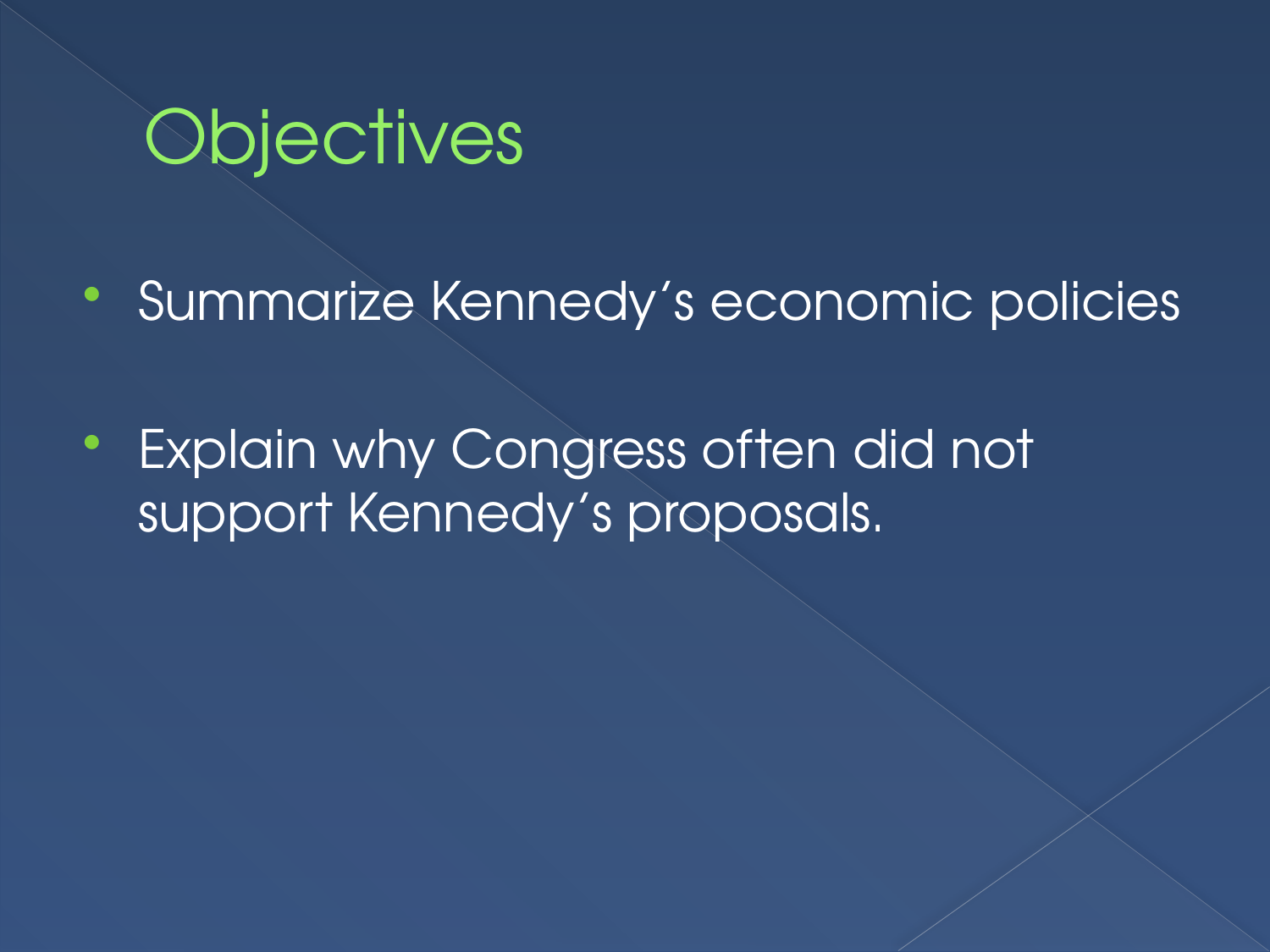

# Objectives
Summarize Kennedy’s economic policies

Explain why Congress often did not support Kennedy’s proposals.